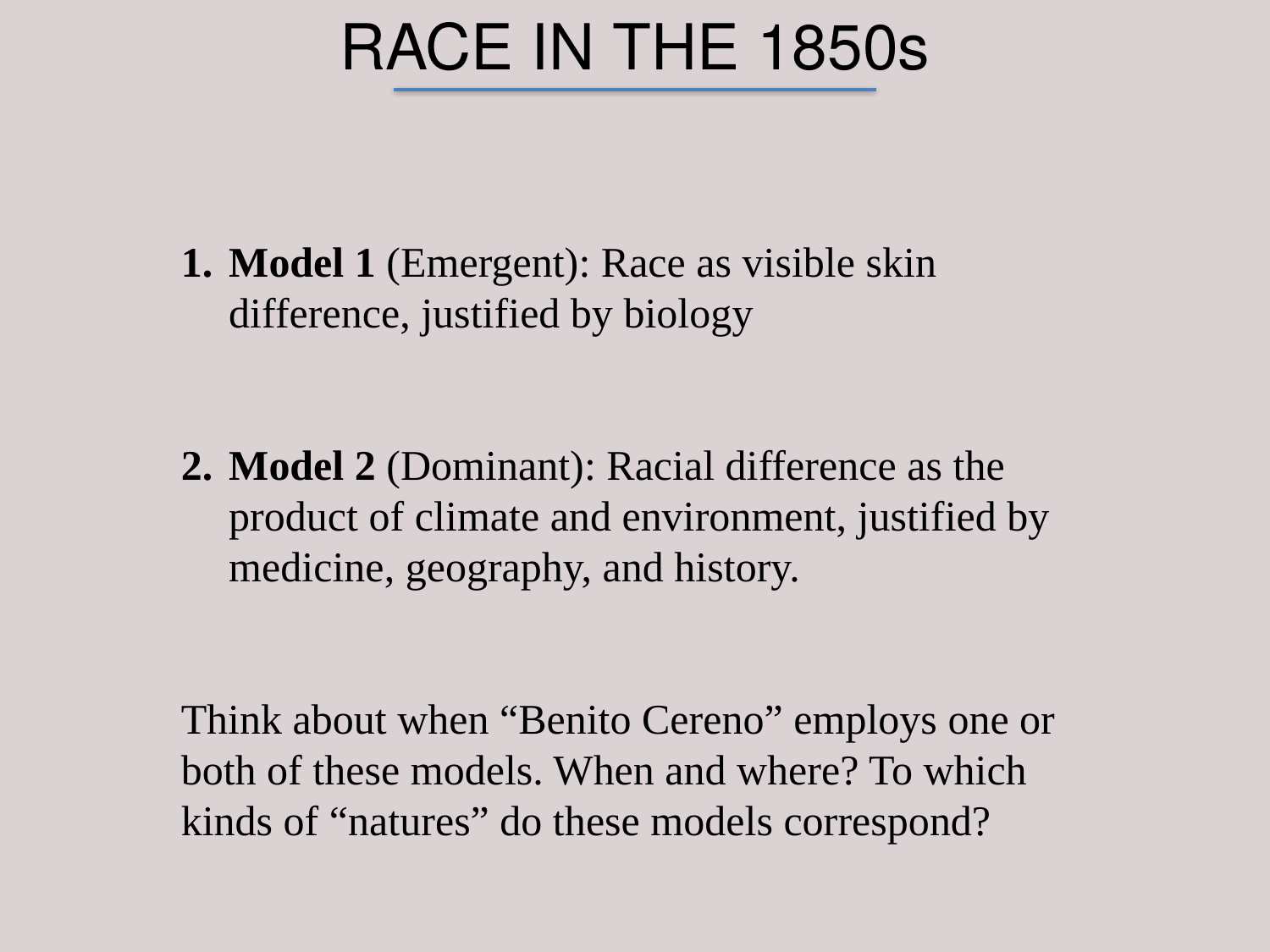

RACE IN THE 1850s
Model 1 (Emergent): Race as visible skin difference, justified by biology

Model 2 (Dominant): Racial difference as the product of climate and environment, justified by medicine, geography, and history.

Think about when “Benito Cereno” employs one or both of these models. When and where? To which kinds of “natures” do these models correspond?